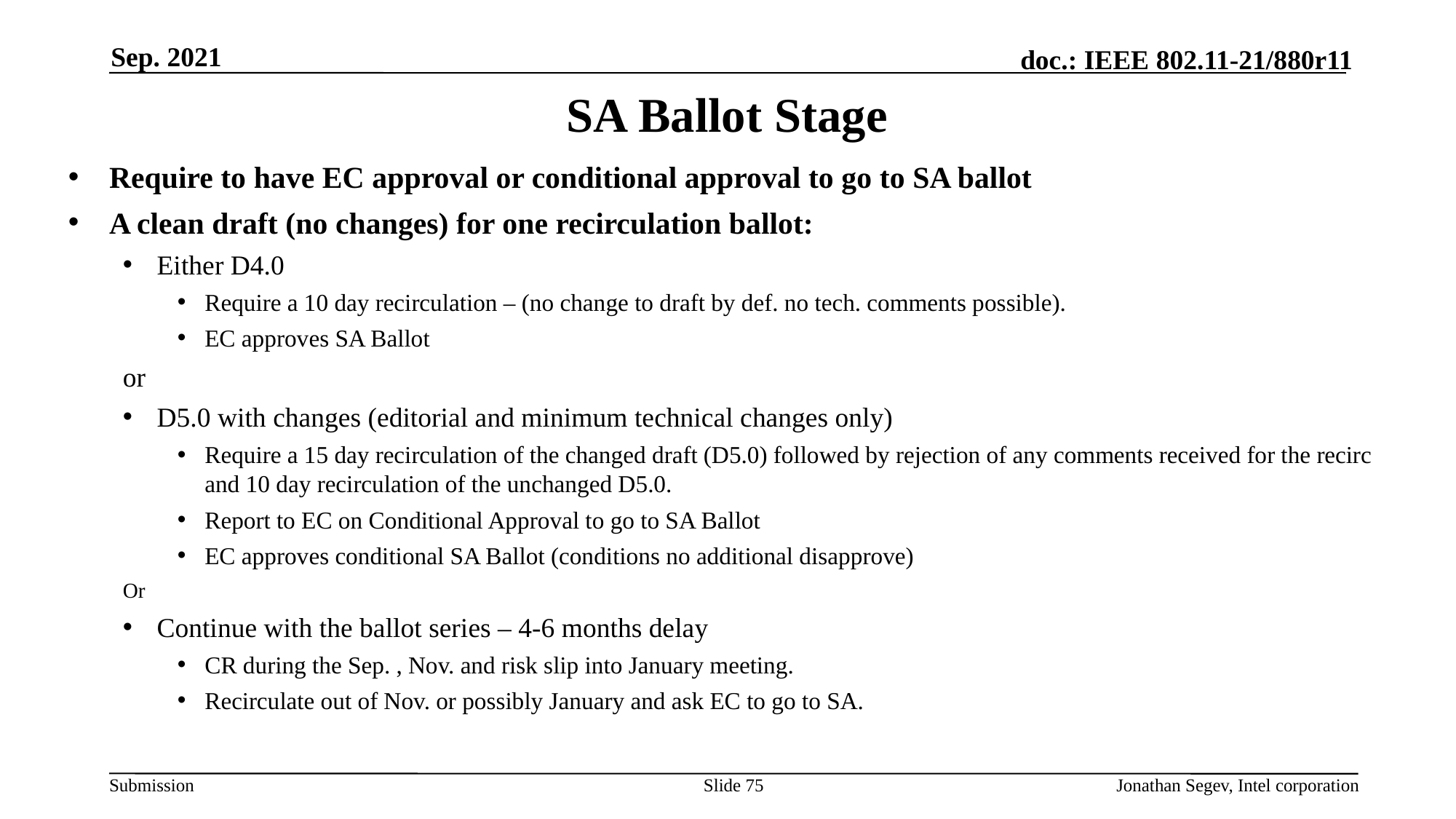

Sep. 2021
# SA Ballot Stage
Require to have EC approval or conditional approval to go to SA ballot
A clean draft (no changes) for one recirculation ballot:
Either D4.0
Require a 10 day recirculation – (no change to draft by def. no tech. comments possible).
EC approves SA Ballot
or
D5.0 with changes (editorial and minimum technical changes only)
Require a 15 day recirculation of the changed draft (D5.0) followed by rejection of any comments received for the recirc and 10 day recirculation of the unchanged D5.0.
Report to EC on Conditional Approval to go to SA Ballot
EC approves conditional SA Ballot (conditions no additional disapprove)
Or
Continue with the ballot series – 4-6 months delay
CR during the Sep. , Nov. and risk slip into January meeting.
Recirculate out of Nov. or possibly January and ask EC to go to SA.
Slide 75
Jonathan Segev, Intel corporation